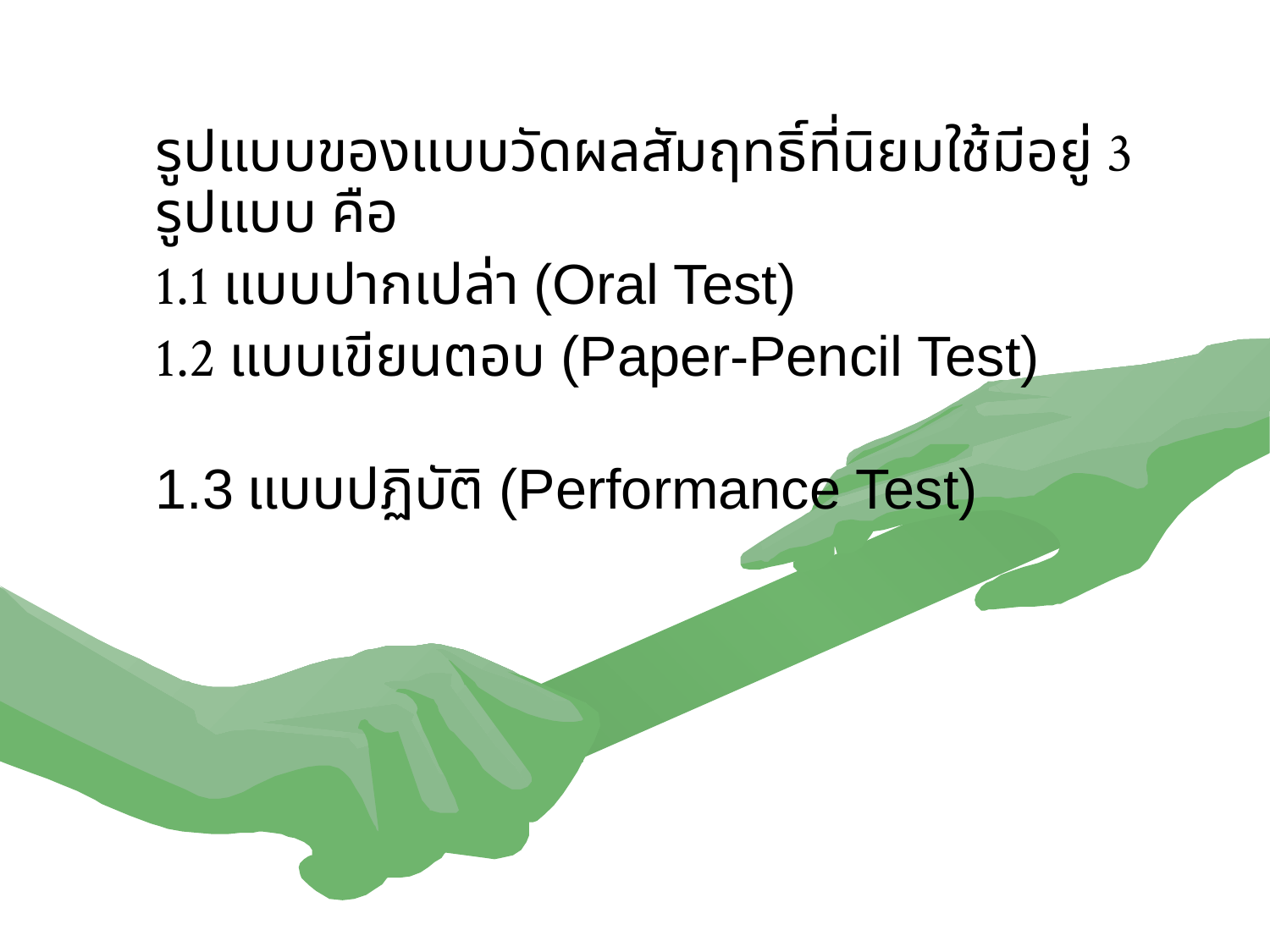

รูปแบบของแบบวัดผลสัมฤทธิ์ที่นิยมใช้มีอยู่ 3 รูปแบบ คือ
	1.1 แบบปากเปล่า (Oral Test)
	1.2 แบบเขียนตอบ (Paper-Pencil Test)
	1.3 แบบปฏิบัติ (Performance Test)